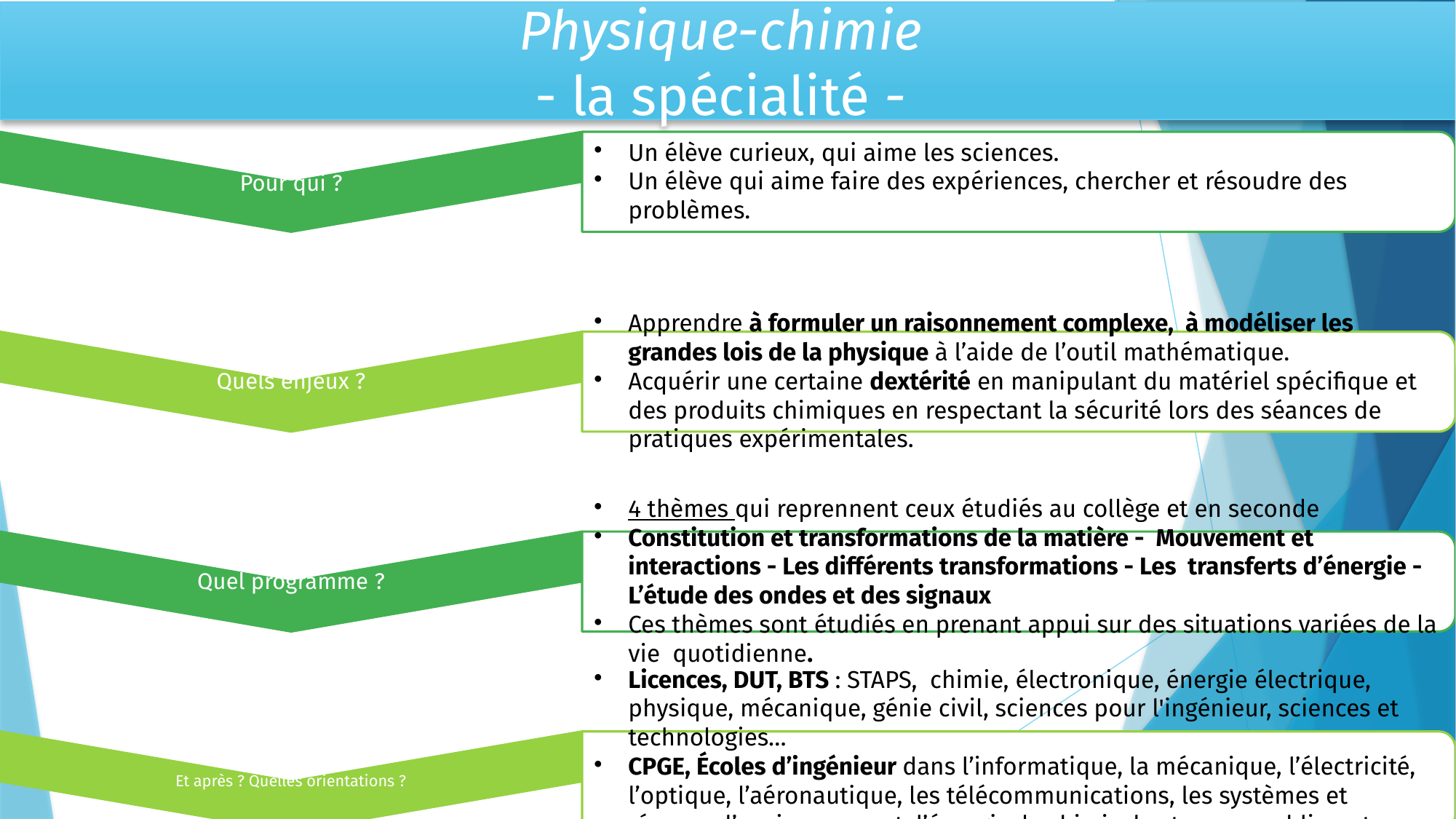

Physique-chimie
- la spécialité -
Pour qui ?
Un élève curieux, qui aime les sciences.
Quels enjeux ?
Et après ? Quelles orientations ?
Licences, DUT, BTS : STAPS,  chimie, électronique, énergie électrique, physique, mécanique, génie civil, sciences pour l'ingénieur, sciences et technologies…
Quel programme ?
4 thèmes qui reprennent ceux étudiés au collège et en seconde
Apprendre à formuler un raisonnement complexe,  à modéliser les grandes lois de la physique à l’aide de l’outil mathématique.
Constitution et transformations de la matière -  Mouvement et interactions - Les différents transformations - Les  transferts d’énergie -  L’étude des ondes et des signaux
Ces thèmes sont étudiés en prenant appui sur des situations variées de la vie  quotidienne.
Acquérir une certaine dextérité en manipulant du matériel spécifique et des produits chimiques en respectant la sécurité lors des séances de pratiques expérimentales.
Un élève qui aime faire des expériences, chercher et résoudre des problèmes.